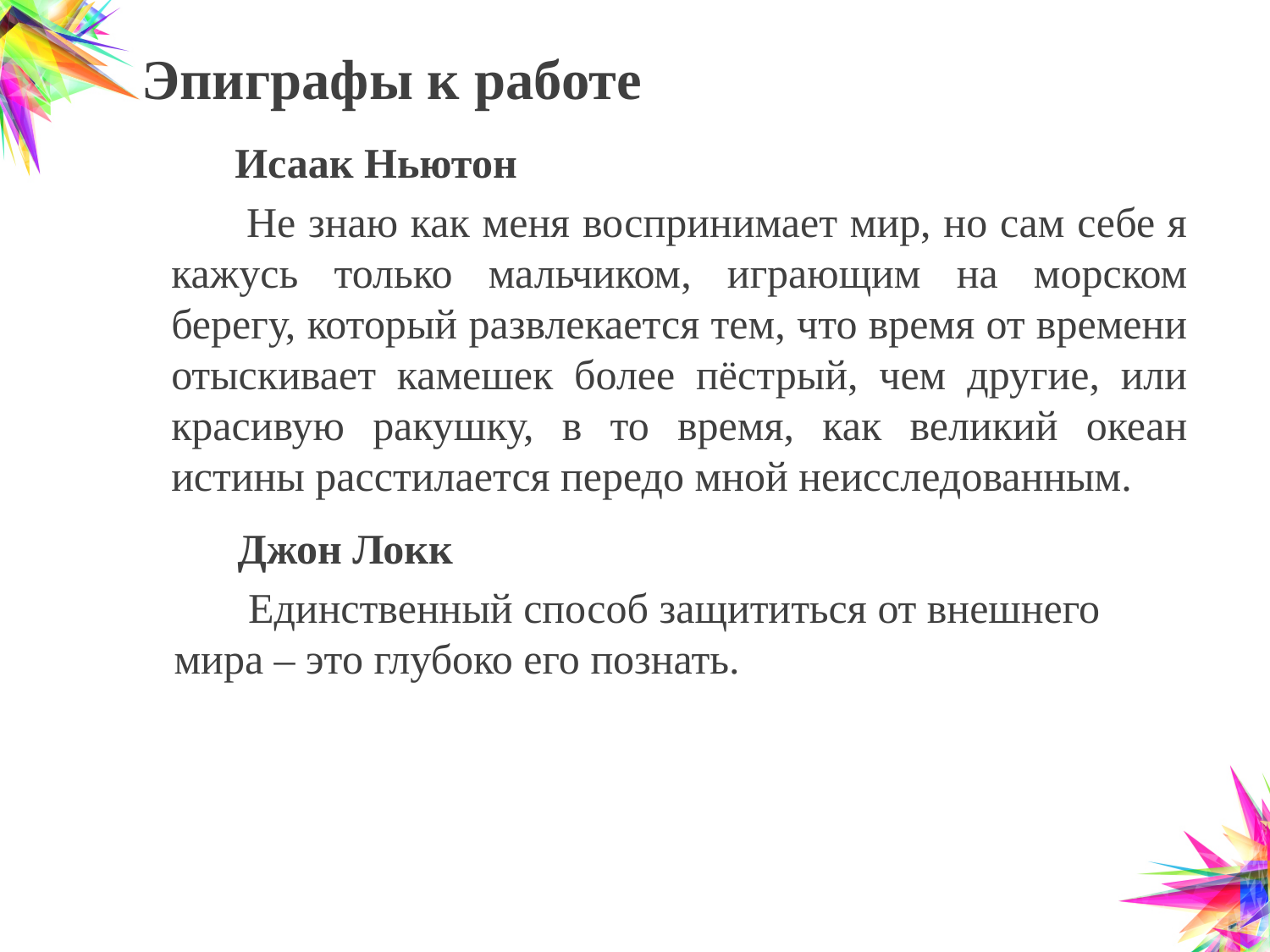

# Эпиграфы к работе
Исаак Ньютон
      Не знаю как меня воспринимает мир, но сам себе я кажусь только мальчиком, играющим на морском берегу, который развлекается тем, что время от времени отыскивает камешек более пёстрый, чем другие, или красивую ракушку, в то время, как великий океан истины расстилается передо мной неисследованным.

Джон Локк
 Единственный способ защититься от внешнего мира – это глубоко его познать.